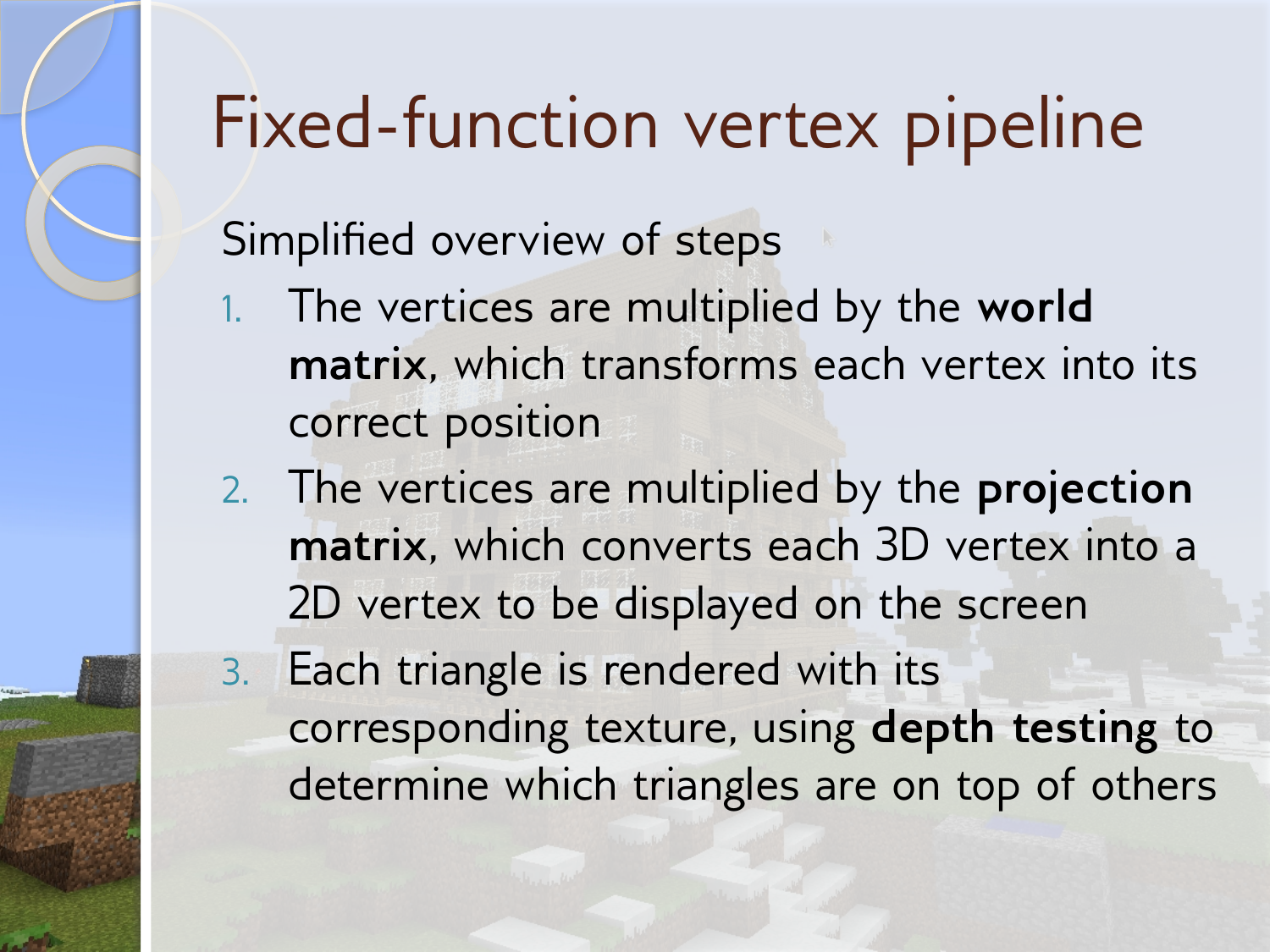

# Fixed-function vertex pipeline
Simplified overview of steps
The vertices are multiplied by the world matrix, which transforms each vertex into its correct position
The vertices are multiplied by the projection matrix, which converts each 3D vertex into a 2D vertex to be displayed on the screen
Each triangle is rendered with its corresponding texture, using depth testing to determine which triangles are on top of others